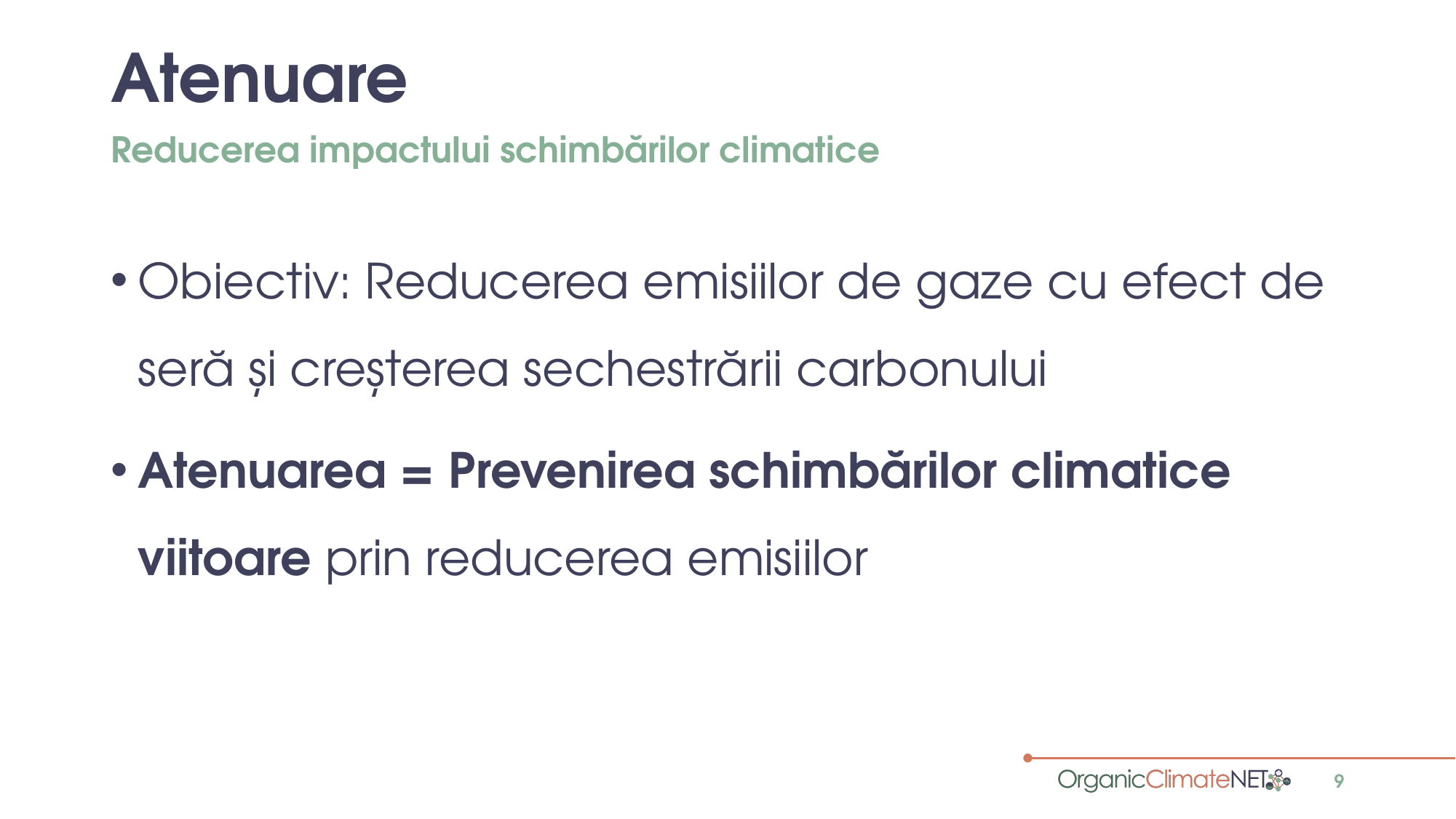

# Atenuare
Reducerea impactului schimbărilor climatice

Obiectiv: Reducerea emisiilor de gaze cu efect de seră și creșterea sechestrării carbonului
Atenuarea = Prevenirea schimbărilor climatice viitoare prin reducerea emisiilor

9